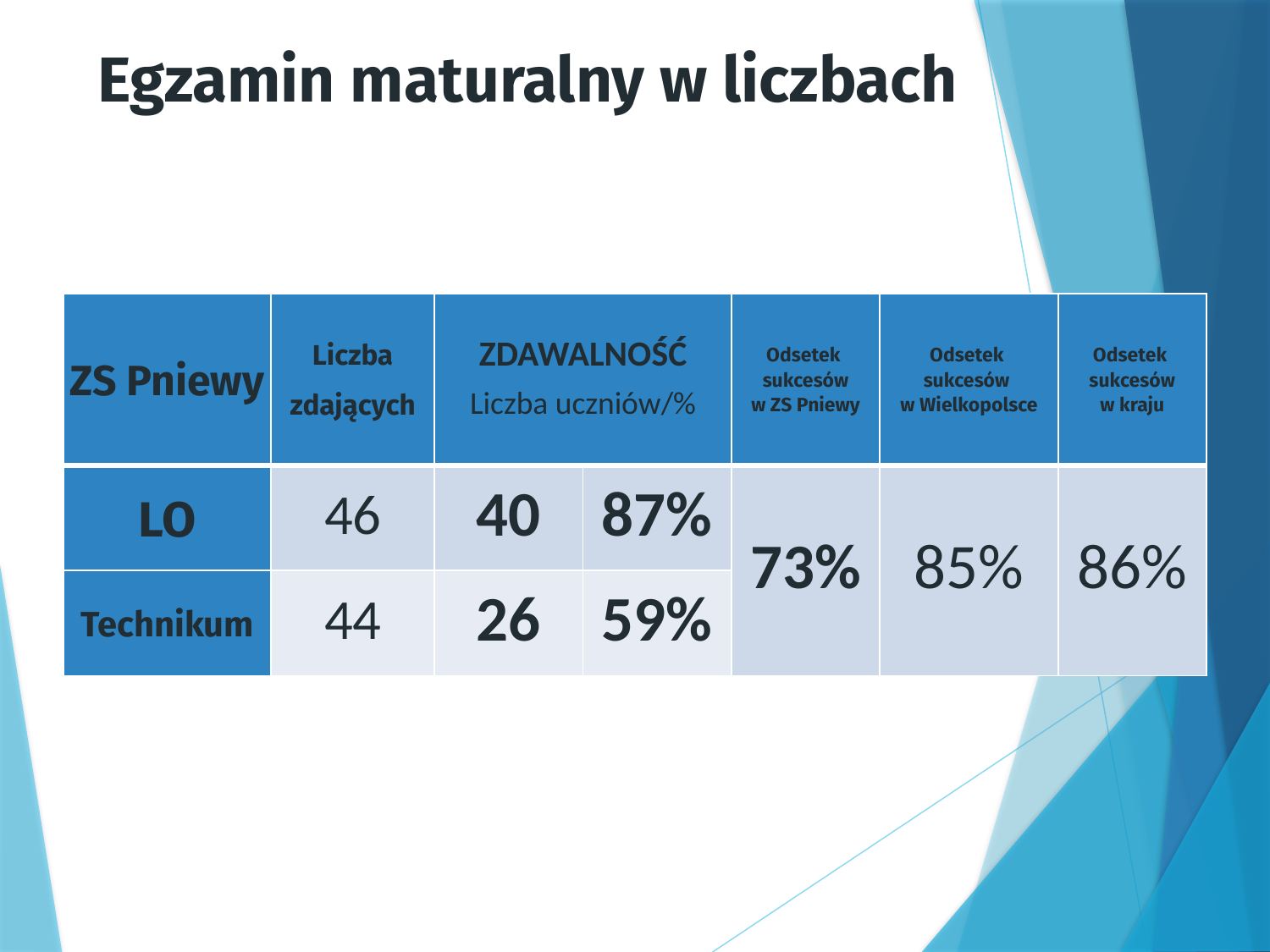

# Egzamin maturalny w liczbach
| ZS Pniewy | Liczba zdających | ZDAWALNOŚĆ Liczba uczniów/% |  | Odsetek sukcesów w ZS Pniewy | Odsetek sukcesów w Wielkopolsce | Odsetek sukcesów w kraju |
| --- | --- | --- | --- | --- | --- | --- |
| LO | 46 | 40 | 87% | 73% | 85% | 86% |
| Technikum | 44 | 26 | 59% | 75 % |  |  |
| Typ szkoły | Liczba zdających | Odsetek sukcesów | Odsetek sukcesów w Wielkopolsce | Odsetek sukcesów w kraju |
| --- | --- | --- | --- | --- |
| Liceum Ogólnokształcące | 55 | 87 % | 86 % | 87 % |
| Technikum | 56 | 75 % | 76 % | 75 % |